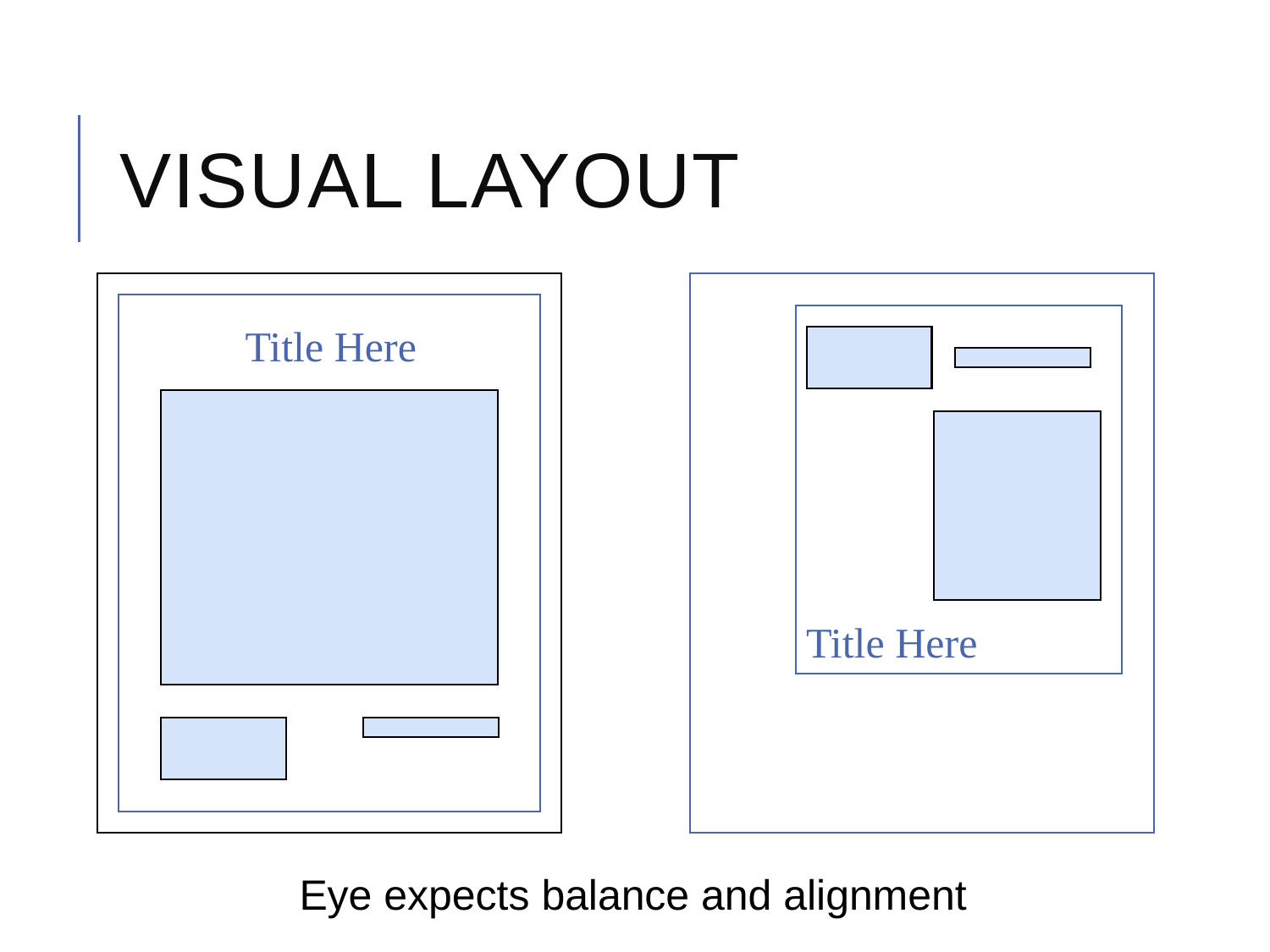

# Visual Layout

Title Here

Title Here

Eye expects balance and alignment